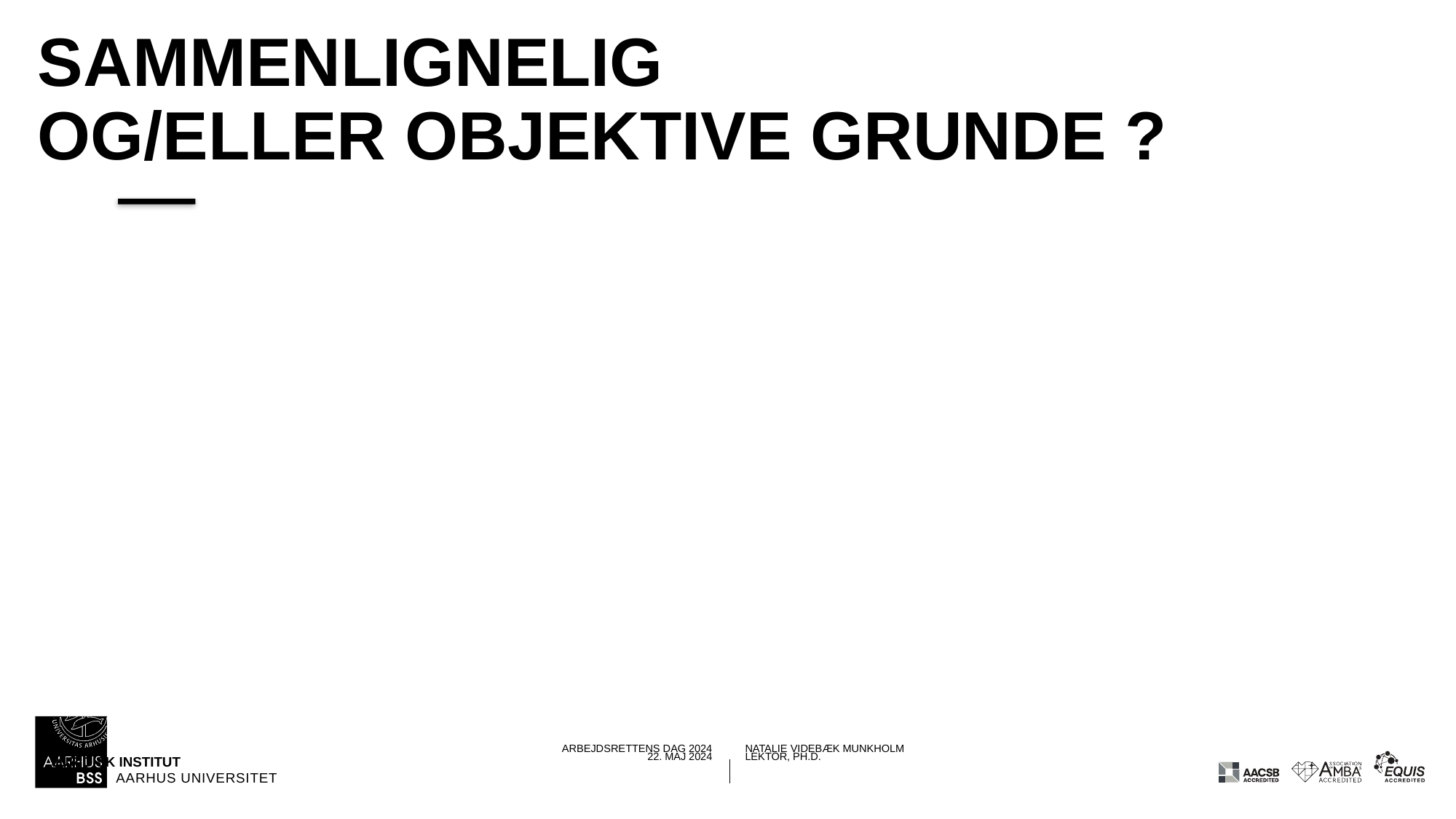

# Sammenlignelig og/eller objektive grunde ?

22.05.202422-05-2024